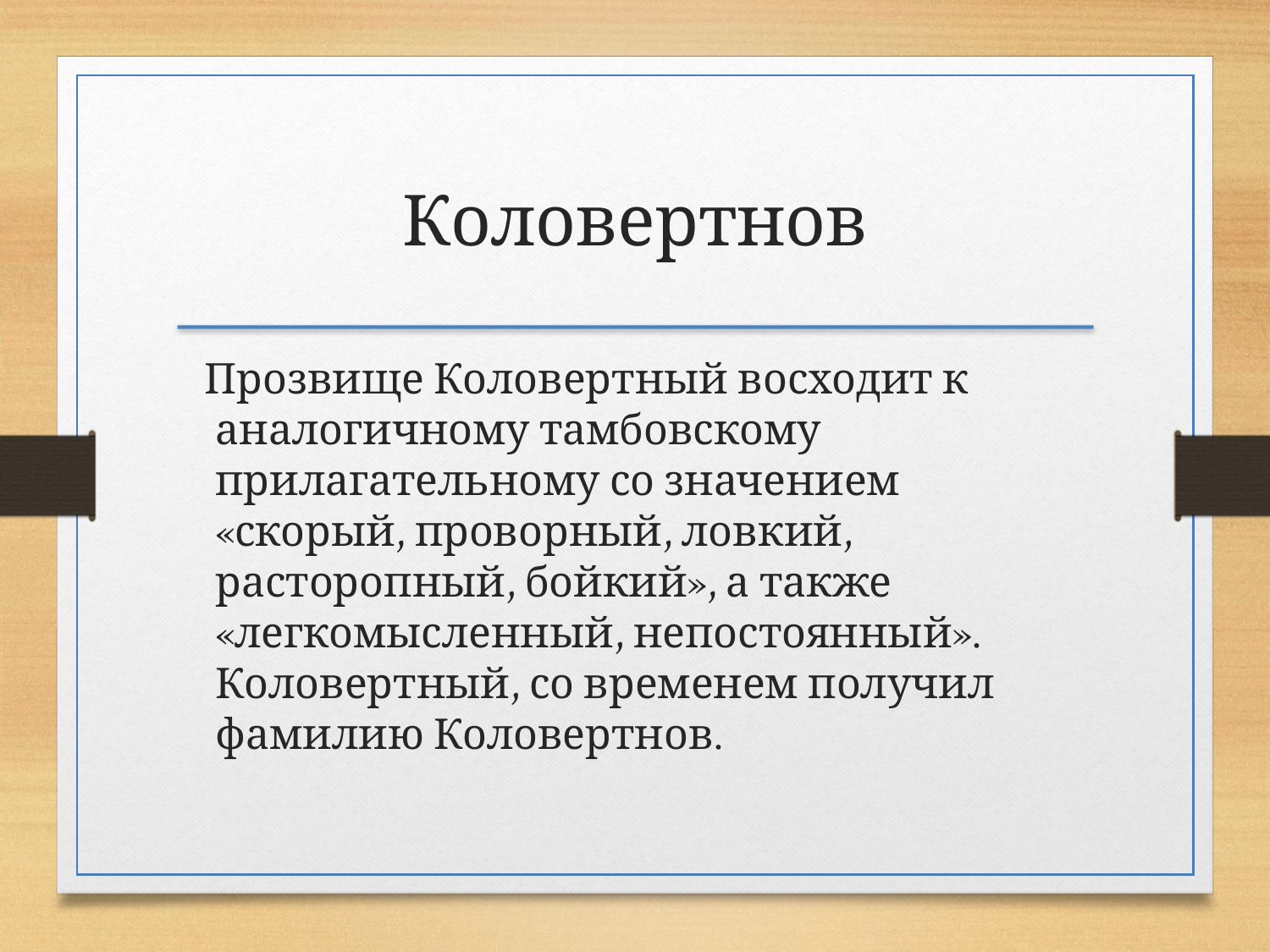

Коловертнов
   Прозвище Коловертный восходит к аналогичному тамбовскому прилагательному со значением «скорый, проворный, ловкий, расторопный, бойкий», а также «легкомысленный, непостоянный». Коловертный, со временем получил фамилию Коловертнов.